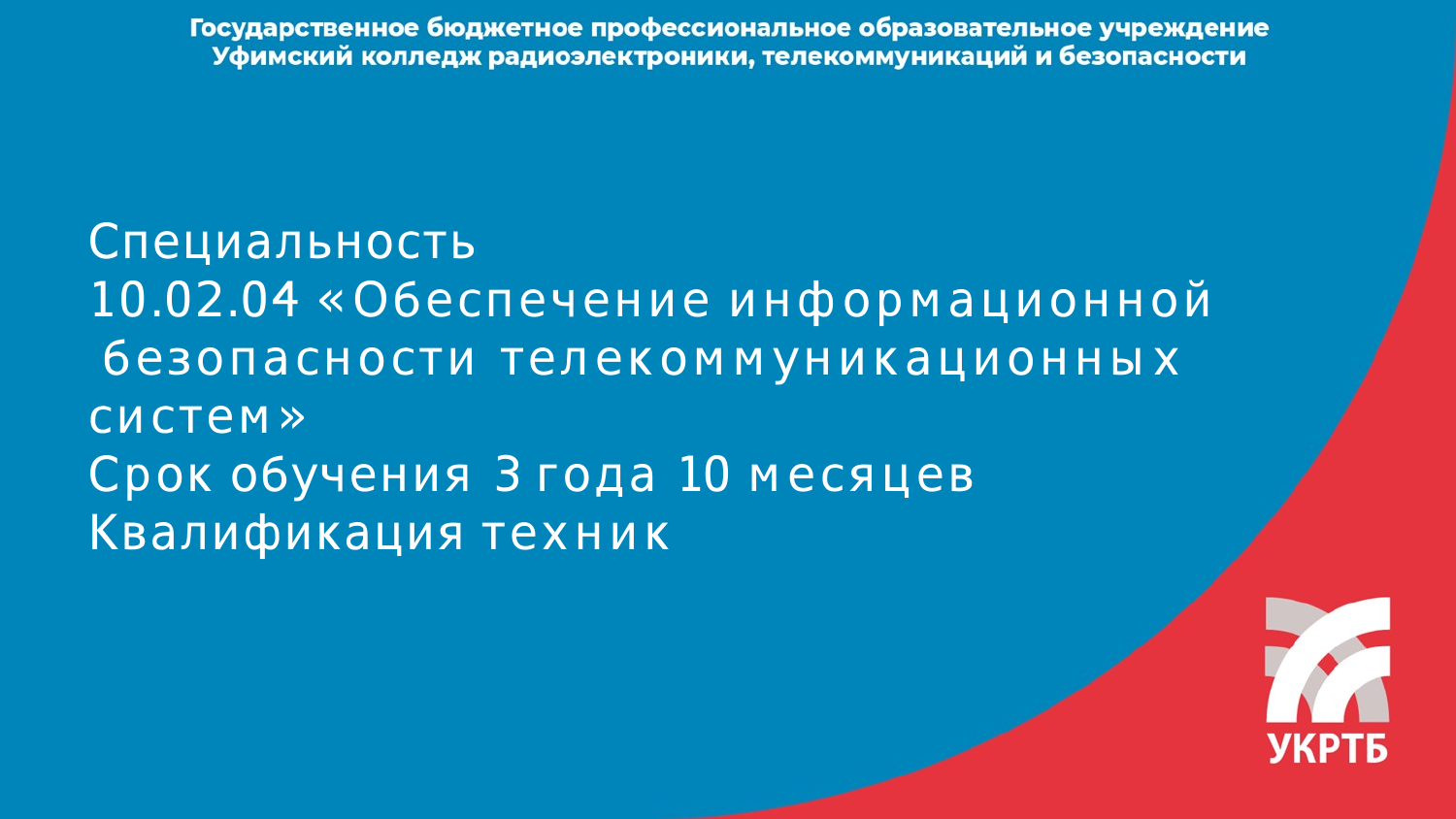

Специальность
10.02.04 «Обеспечение информационной  безопасности	телекоммуникационных  систем»
Срок обучения 3 года 10 месяцев
Квалификация техник